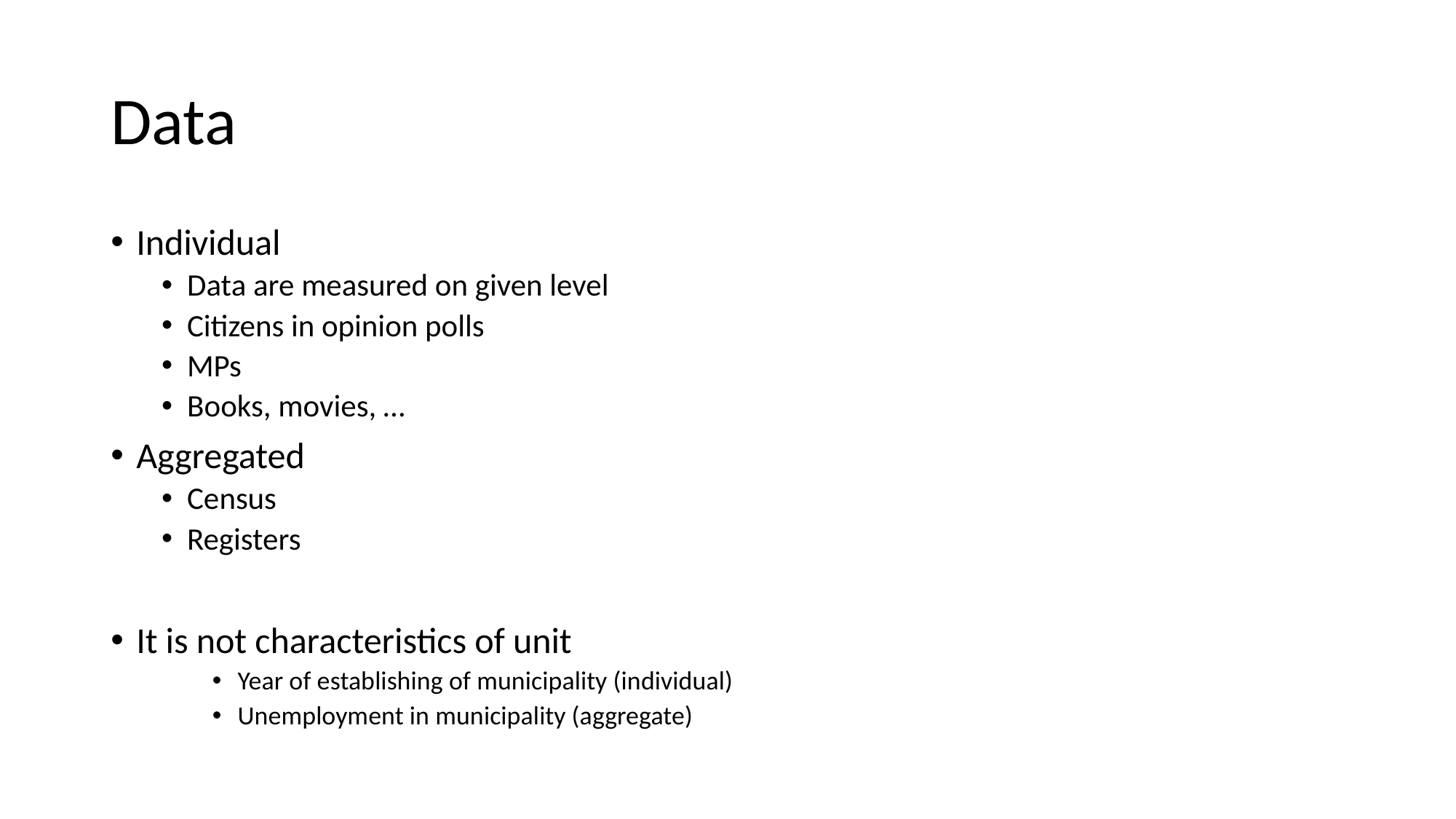

# Data
Individual
Data are measured on given level
Citizens in opinion polls
MPs
Books, movies, …
Aggregated
Census
Registers

It is not characteristics of unit
Year of establishing of municipality (individual)
Unemployment in municipality (aggregate)